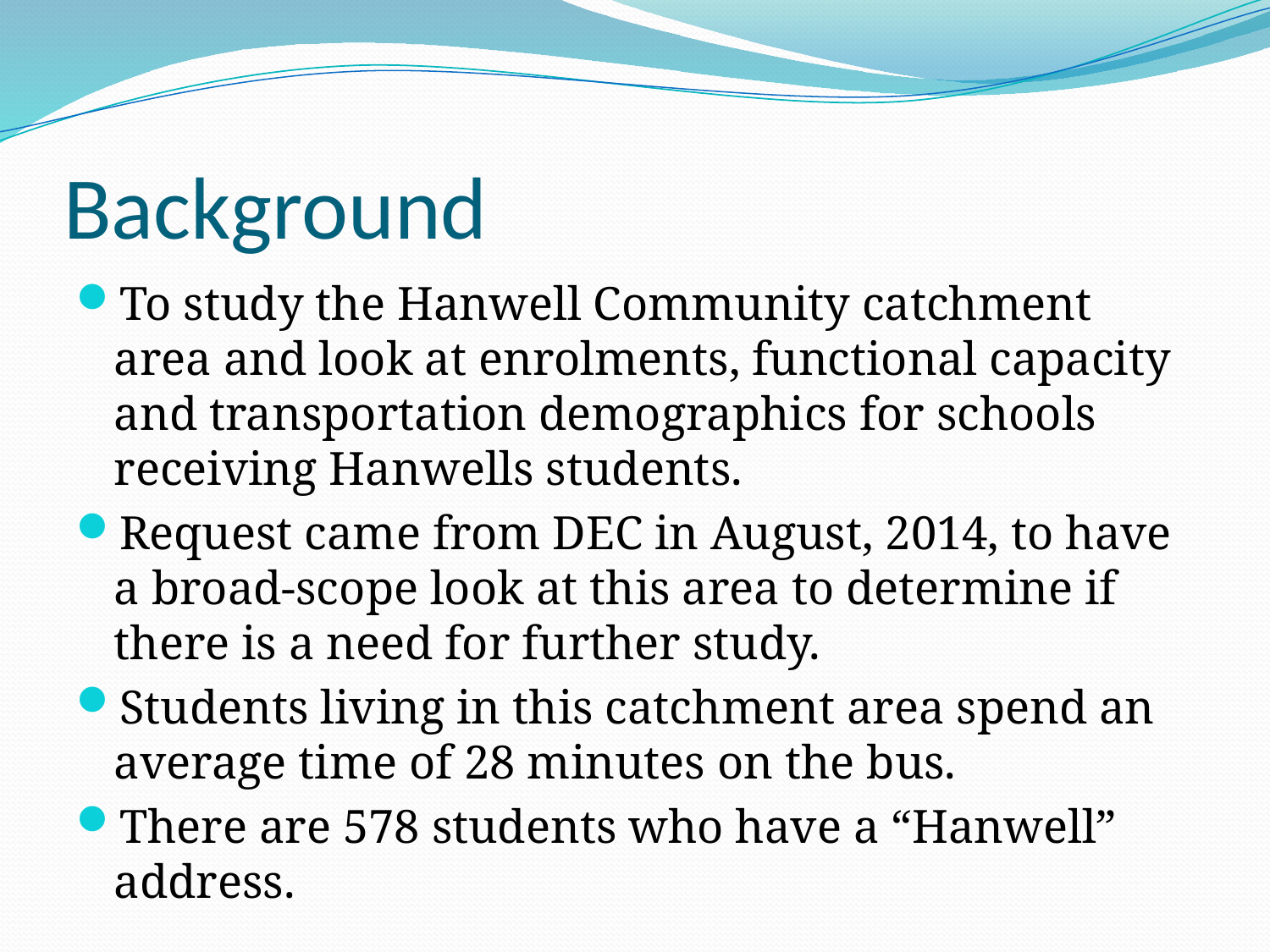

# Background
To study the Hanwell Community catchment area and look at enrolments, functional capacity and transportation demographics for schools receiving Hanwells students.
Request came from DEC in August, 2014, to have a broad-scope look at this area to determine if there is a need for further study.
Students living in this catchment area spend an average time of 28 minutes on the bus.
There are 578 students who have a “Hanwell” address.